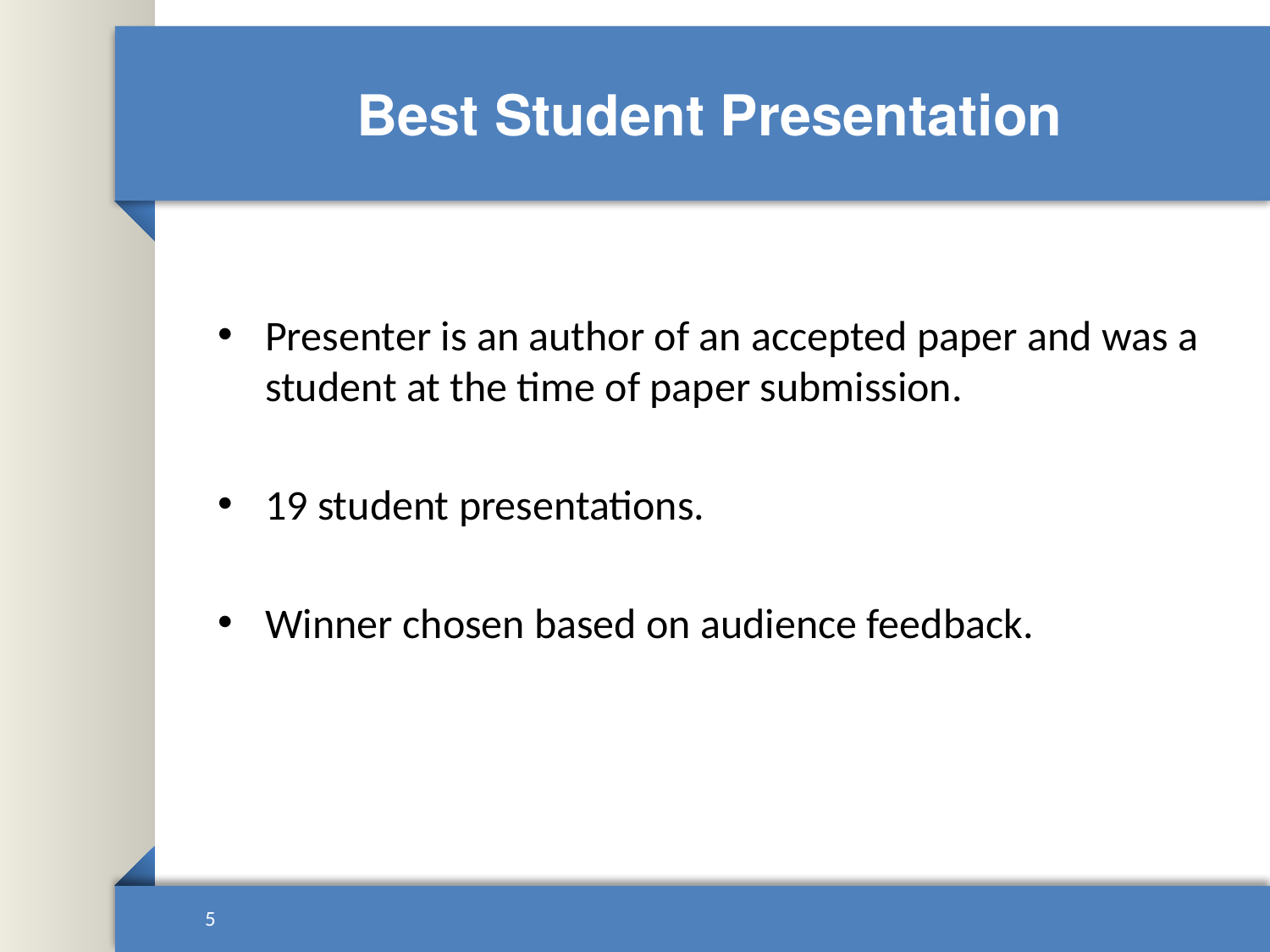

# Best Student Presentation

Presenter is an author of an accepted paper and was a student at the time of paper submission.

19 student presentations.

Winner chosen based on audience feedback.
5